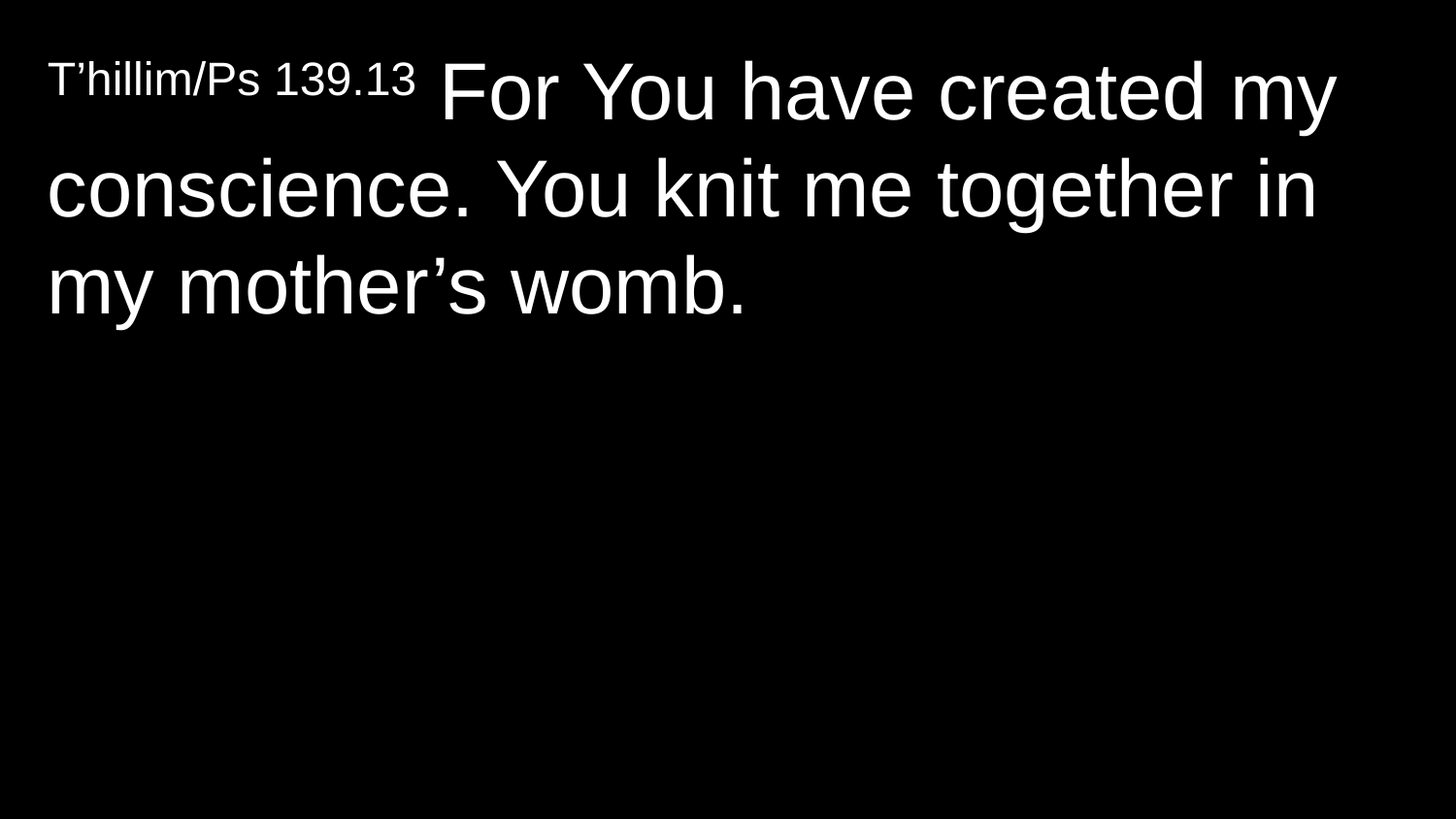

T’hillim/Ps 139.13 For You have created my conscience. You knit me together in my mother’s womb.